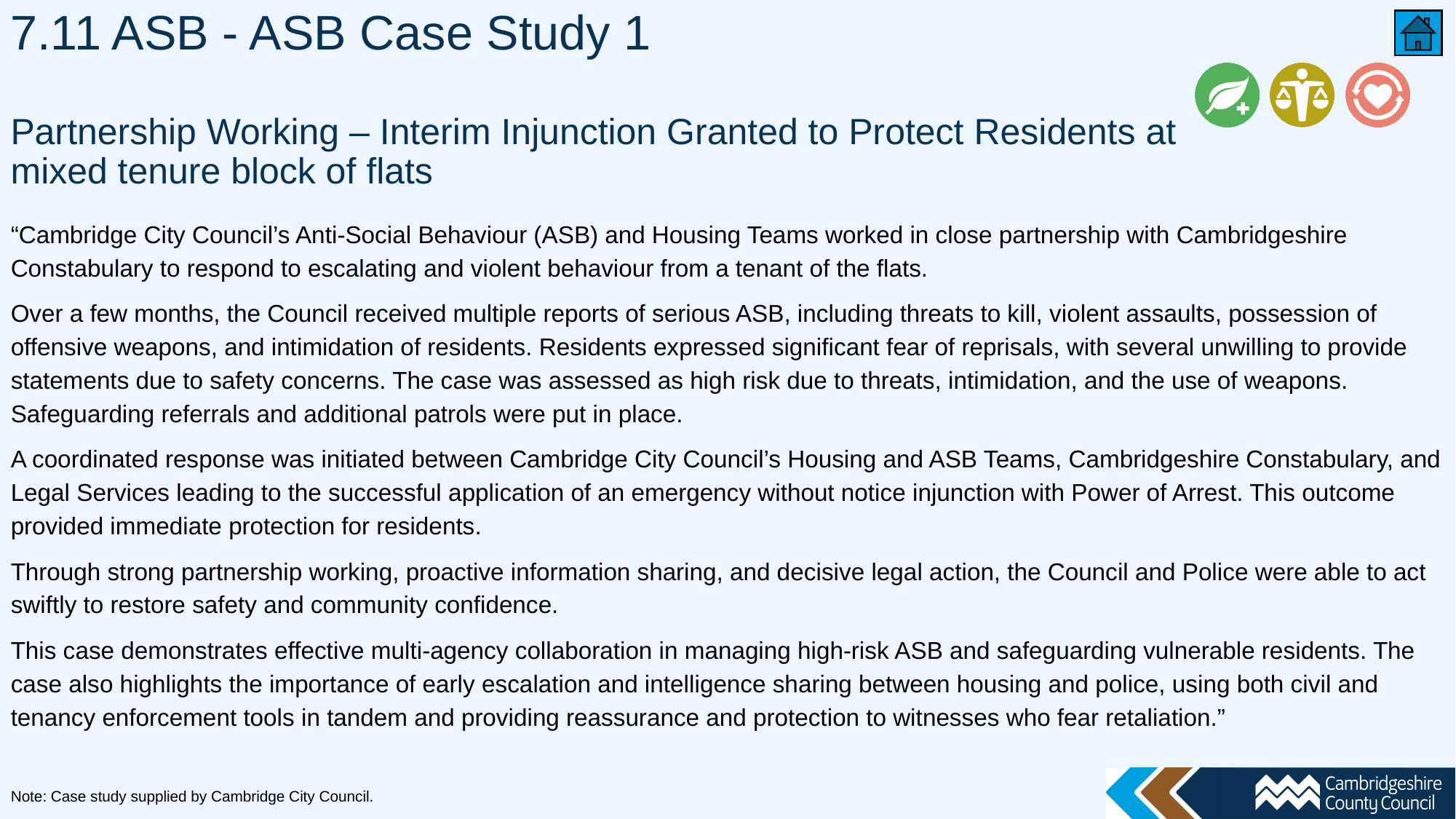

# 7.11 ASB - ASB Case Study 1 Partnership Working – Interim Injunction Granted to Protect Residents at mixed tenure block of flats

“Cambridge City Council’s Anti-Social Behaviour (ASB) and Housing Teams worked in close partnership with Cambridgeshire Constabulary to respond to escalating and violent behaviour from a tenant of the flats.
Over a few months, the Council received multiple reports of serious ASB, including threats to kill, violent assaults, possession of offensive weapons, and intimidation of residents. Residents expressed significant fear of reprisals, with several unwilling to provide statements due to safety concerns. The case was assessed as high risk due to threats, intimidation, and the use of weapons. Safeguarding referrals and additional patrols were put in place.
A coordinated response was initiated between Cambridge City Council’s Housing and ASB Teams, Cambridgeshire Constabulary, and Legal Services leading to the successful application of an emergency without notice injunction with Power of Arrest. This outcome provided immediate protection for residents.
Through strong partnership working, proactive information sharing, and decisive legal action, the Council and Police were able to act swiftly to restore safety and community confidence.
This case demonstrates effective multi-agency collaboration in managing high-risk ASB and safeguarding vulnerable residents. The case also highlights the importance of early escalation and intelligence sharing between housing and police, using both civil and tenancy enforcement tools in tandem and providing reassurance and protection to witnesses who fear retaliation.”
Note: Case study supplied by Cambridge City Council.